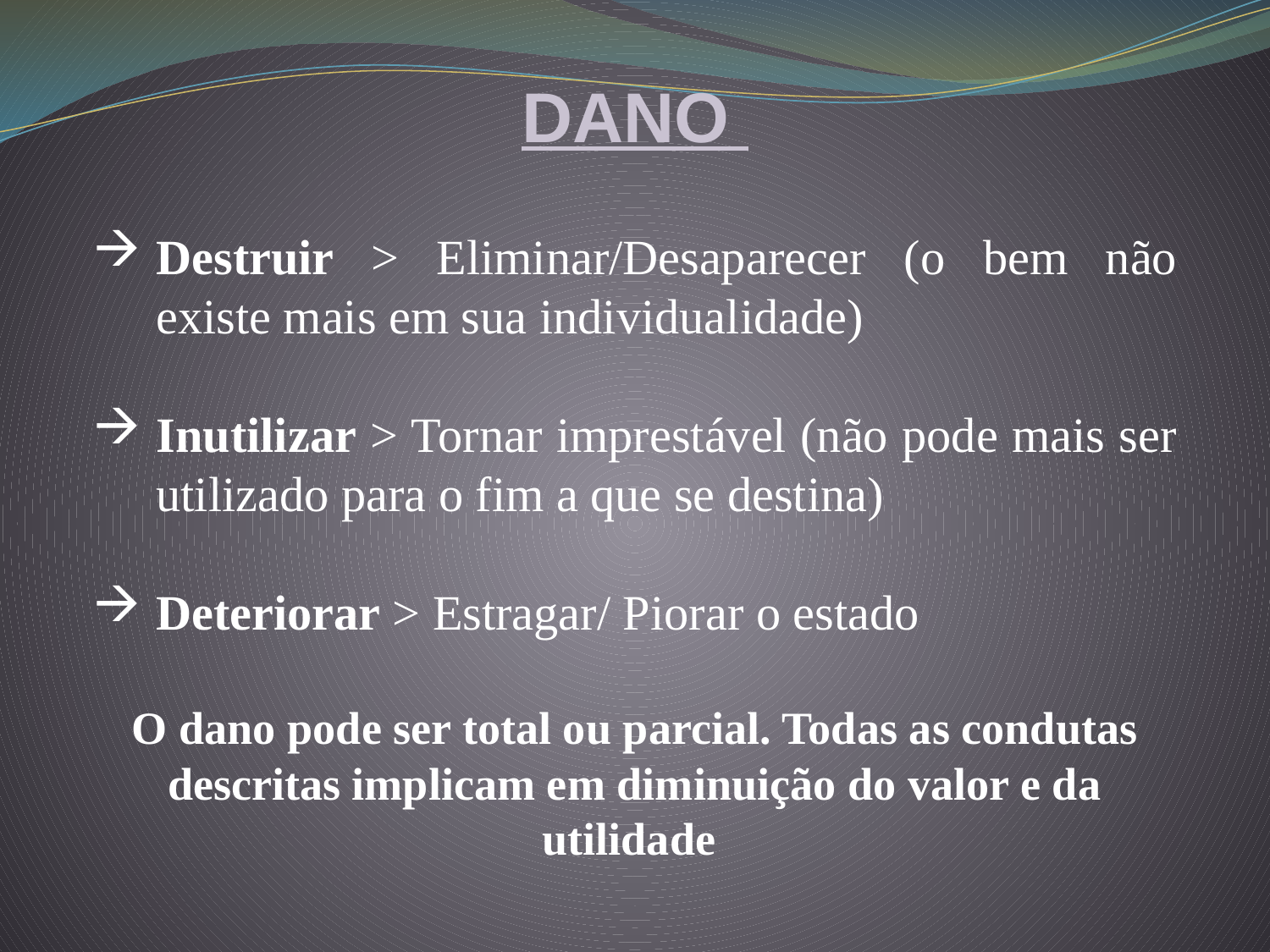

DANO

Destruir > Eliminar/Desaparecer (o bem não existe mais em sua individualidade)

Inutilizar > Tornar imprestável (não pode mais ser utilizado para o fim a que se destina)

Deteriorar > Estragar/ Piorar o estado

O dano pode ser total ou parcial. Todas as condutas descritas implicam em diminuição do valor e da utilidade